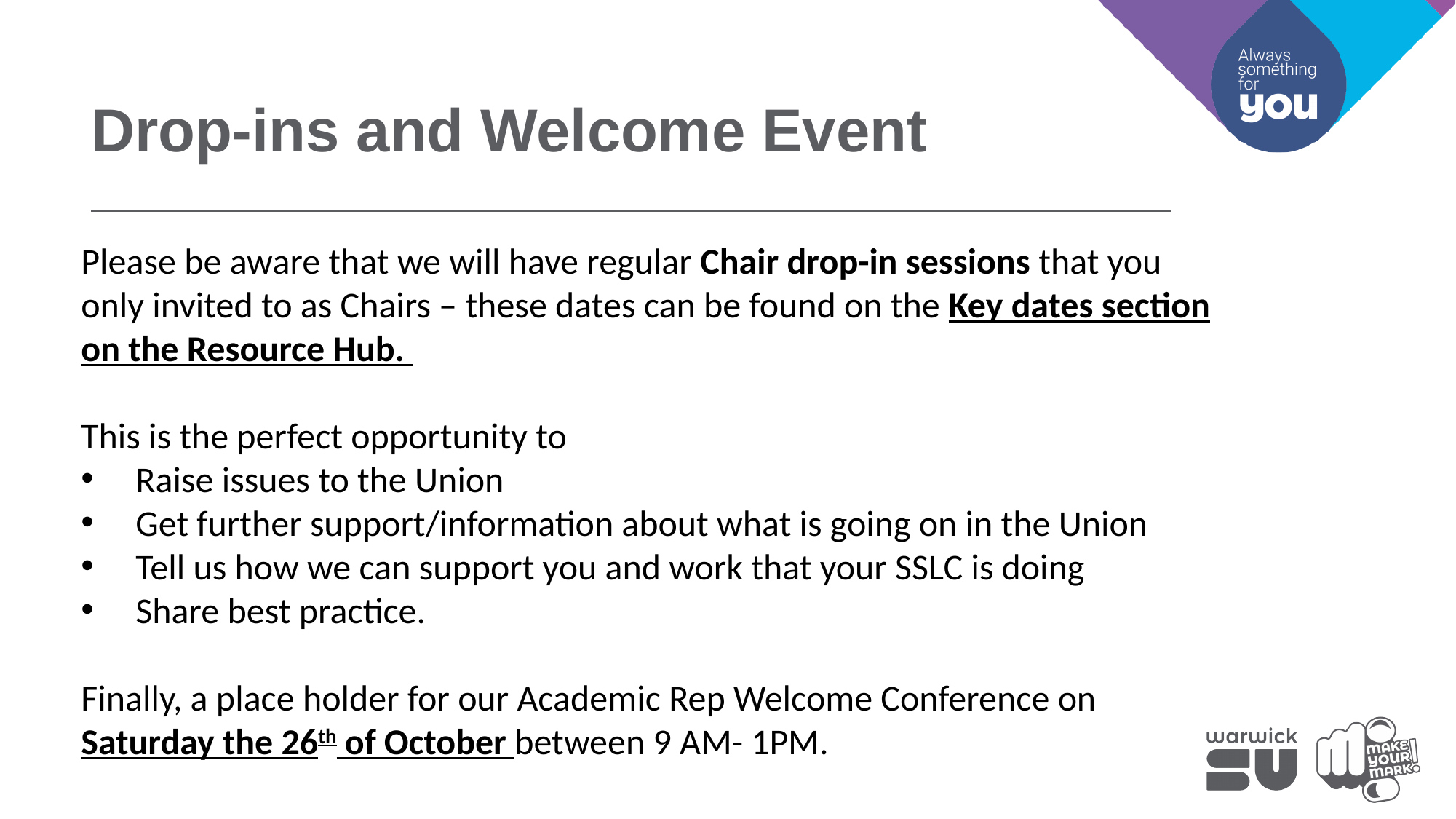

Drop-ins and Welcome Event
Please be aware that we will have regular Chair drop-in sessions that you only invited to as Chairs – these dates can be found on the Key dates section on the Resource Hub.

This is the perfect opportunity to
Raise issues to the Union
Get further support/information about what is going on in the Union
Tell us how we can support you and work that your SSLC is doing
Share best practice.

Finally, a place holder for our Academic Rep Welcome Conference on Saturday the 26th of October between 9 AM- 1PM.